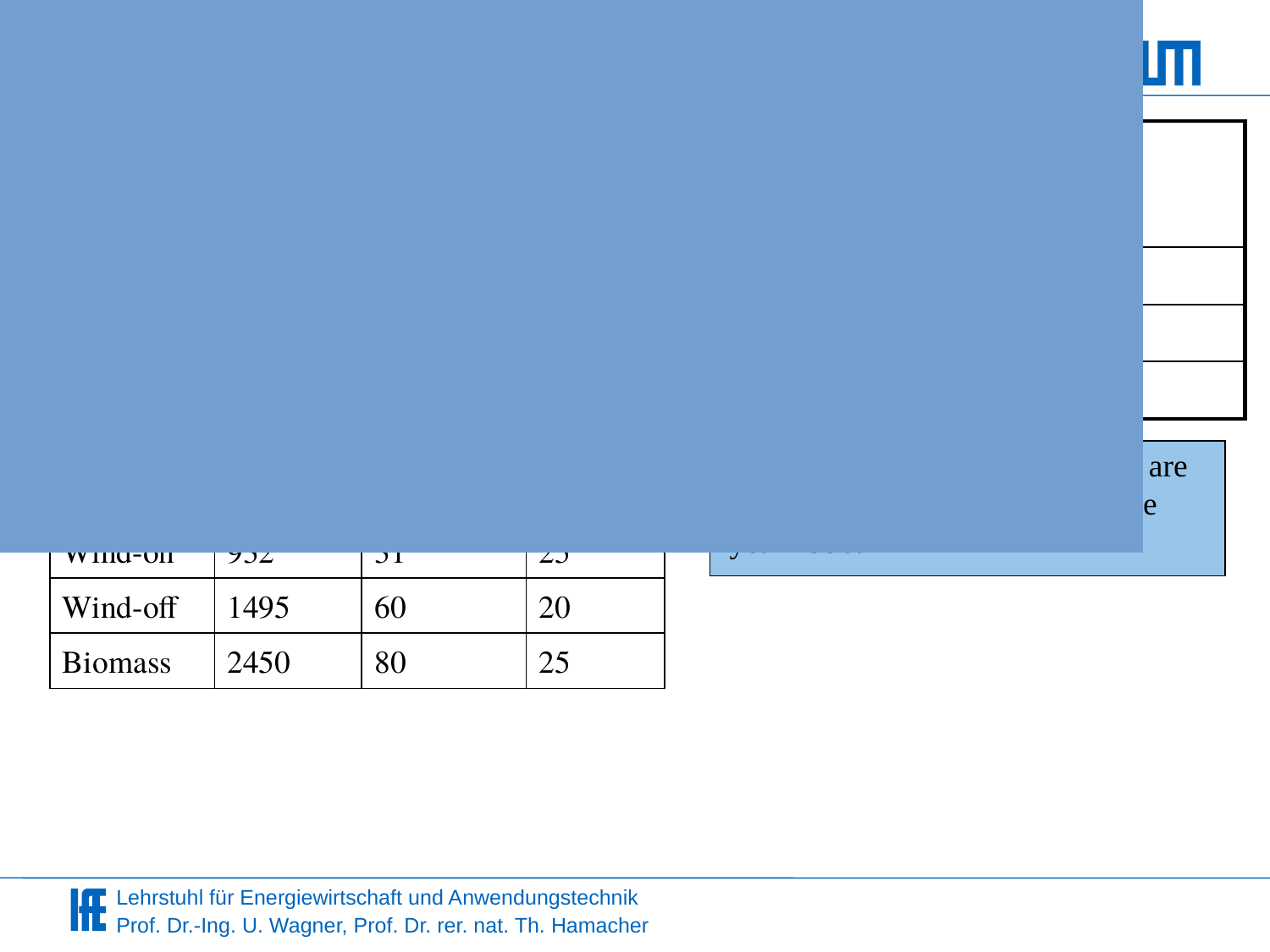

The model: assumptions

| Technology | Investment Cost | Fix Cost | Lifetime |
| --- | --- | --- | --- |
|  | [€/kW] | [€/kW] | [a] |
| CCGT | 750 | 11 | 30 |
| PV- rooftop | 1080 | 29 | 25 |
| PV- utility | 801 | 22 | 25 |
| Wind-on | 932 | 31 | 25 |
| Wind-off | 1495 | 60 | 20 |
| Biomass | 2450 | 80 | 25 |
| Region | Electricity demand [TWh] |
| --- | --- |
| Europe | 3000 |
| Trukey | 509 |
| MENA | 970 |
In the year 2050 CO2-emissions are
reduced by 95 % compared to the
year 1990.